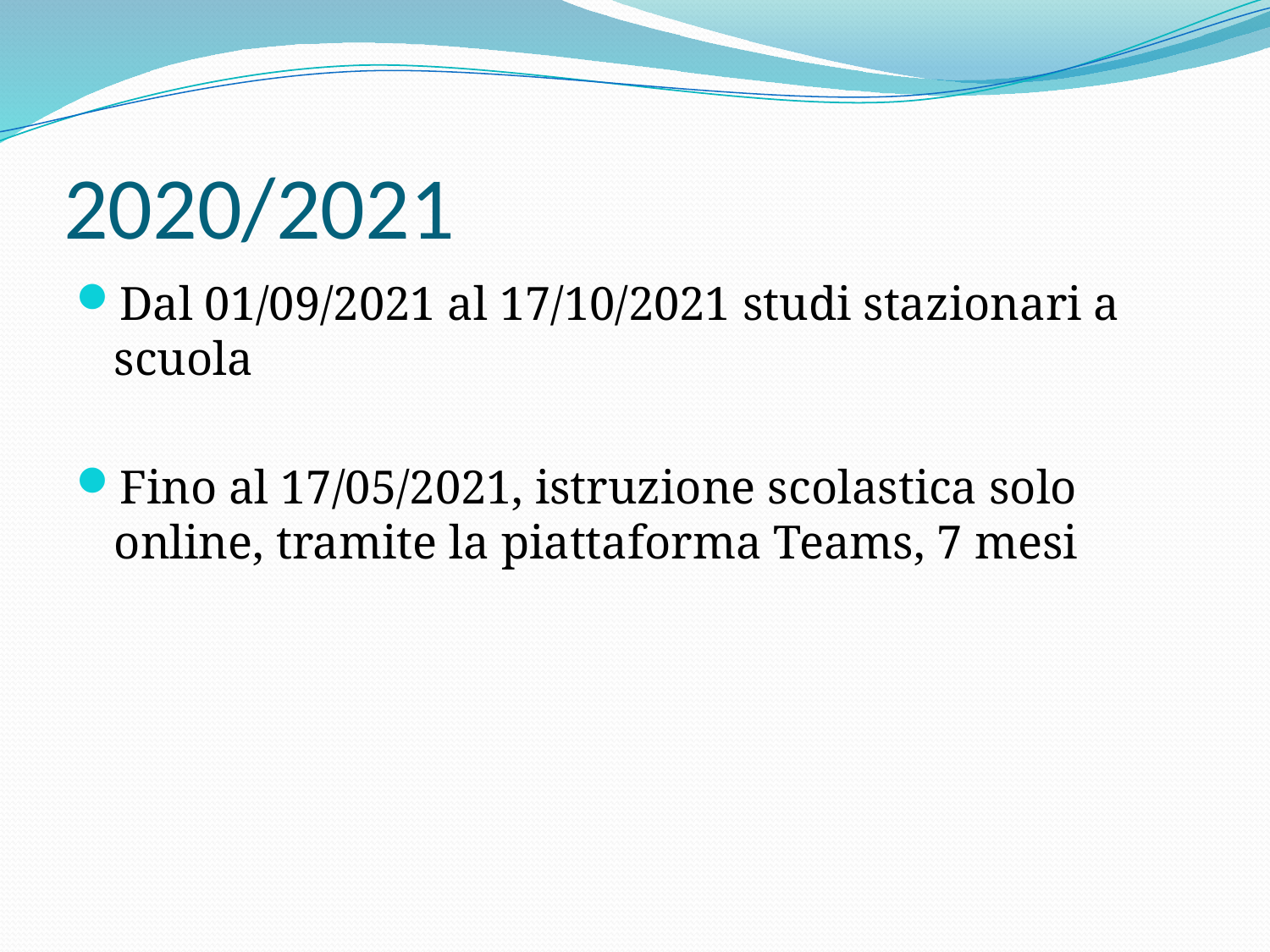

# 2020/2021
Dal 01/09/2021 al 17/10/2021 studi stazionari a scuola

Fino al 17/05/2021, istruzione scolastica solo online, tramite la piattaforma Teams, 7 mesi